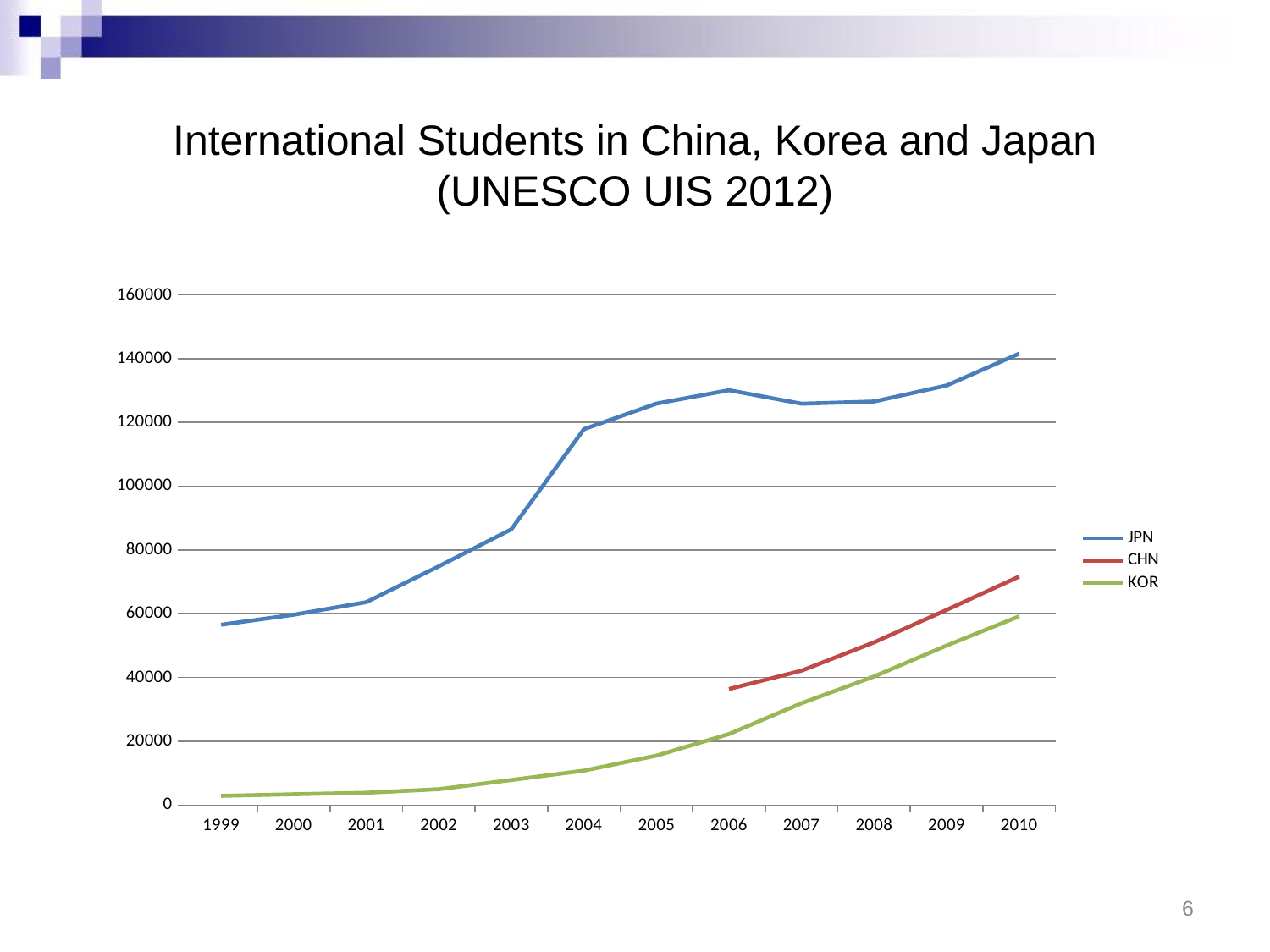

# International Students in China, Korea and Japan (UNESCO UIS 2012)

### Chart

| Category | JPN | CHN | KOR |
|---|---|---|---|
| 1999 | 56552.0 | None | 2869.0 |
| 2000 | 59691.0 | None | 3373.0 |
| 2001 | 63637.0 | None | 3850.0 |
| 2002 | 74892.0 | None | 4956.0 |
| 2003 | 86505.0 | None | 7843.0 |
| 2004 | 117903.0 | None | 10778.0 |
| 2005 | 125917.0 | None | 15497.0 |
| 2006 | 130124.0 | 36386.0 | 22260.0 |
| 2007 | 125877.0 | 42138.0 | 31943.0 |
| 2008 | 126568.0 | 51038.0 | 40322.0 |
| 2009 | 131599.0 | 61211.0 | 50030.0 |
| 2010 | 141599.0 | 71673.0 | 59194.0 |
6